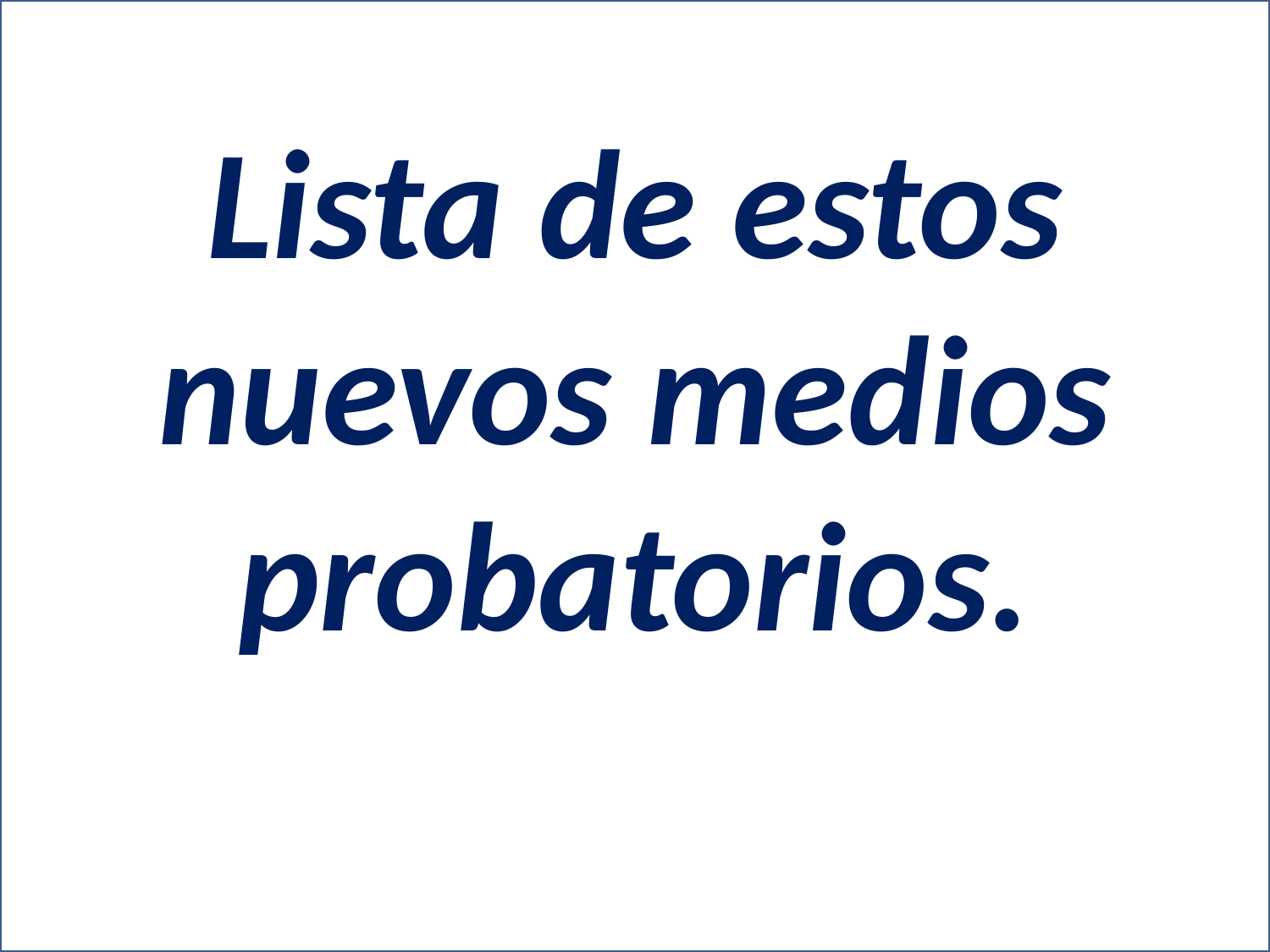

Lista de estos nuevos medios probatorios.

#